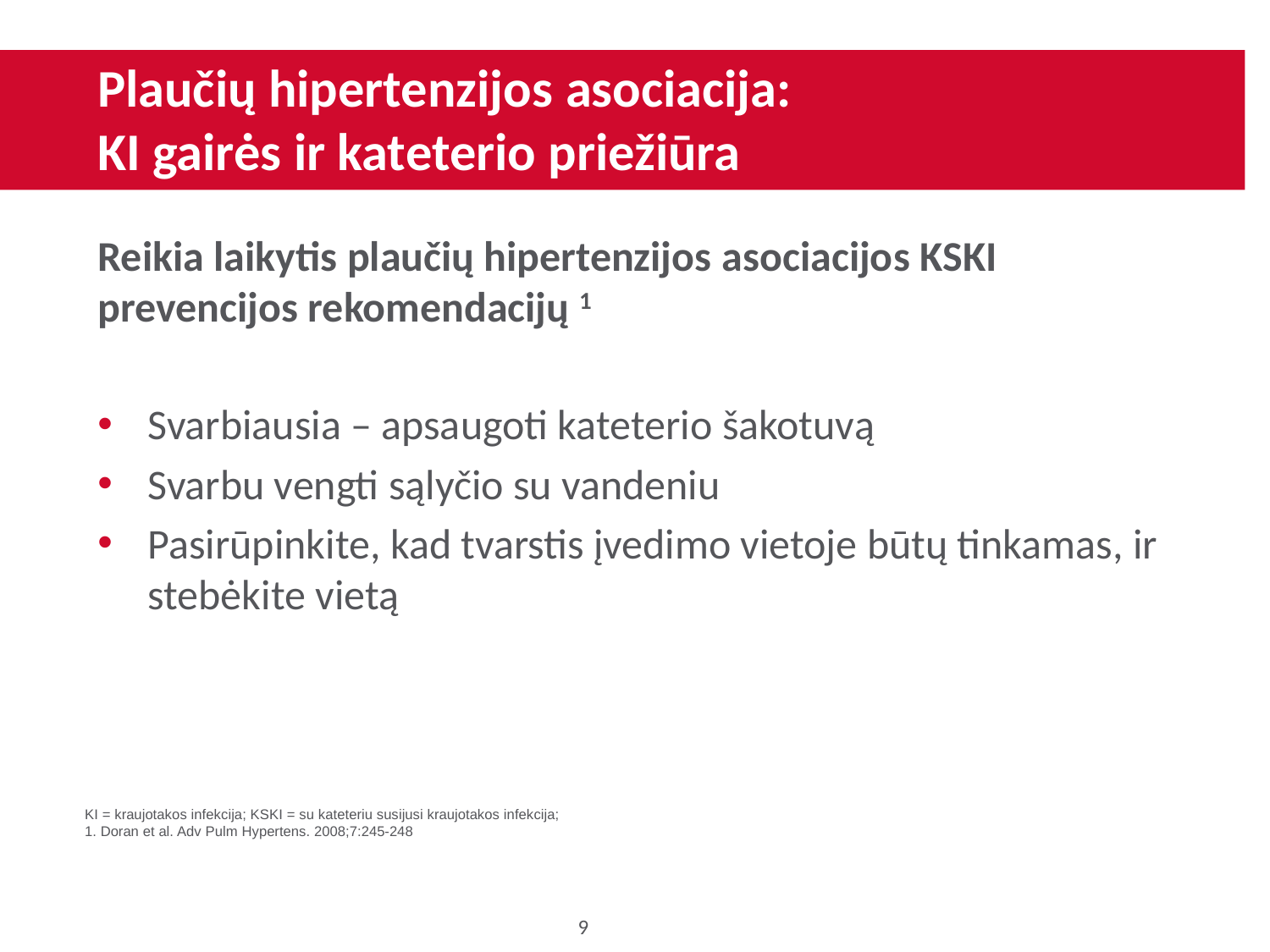

# Plaučių hipertenzijos asociacija: KI gairės ir kateterio priežiūra
Reikia laikytis plaučių hipertenzijos asociacijos KSKI prevencijos rekomendacijų 1

Svarbiausia – apsaugoti kateterio šakotuvą
Svarbu vengti sąlyčio su vandeniu
Pasirūpinkite, kad tvarstis įvedimo vietoje būtų tinkamas, ir stebėkite vietą

KI = kraujotakos infekcija; KSKI = su kateteriu susijusi kraujotakos infekcija;
1. Doran et al. Adv Pulm Hypertens. 2008;7:245-248